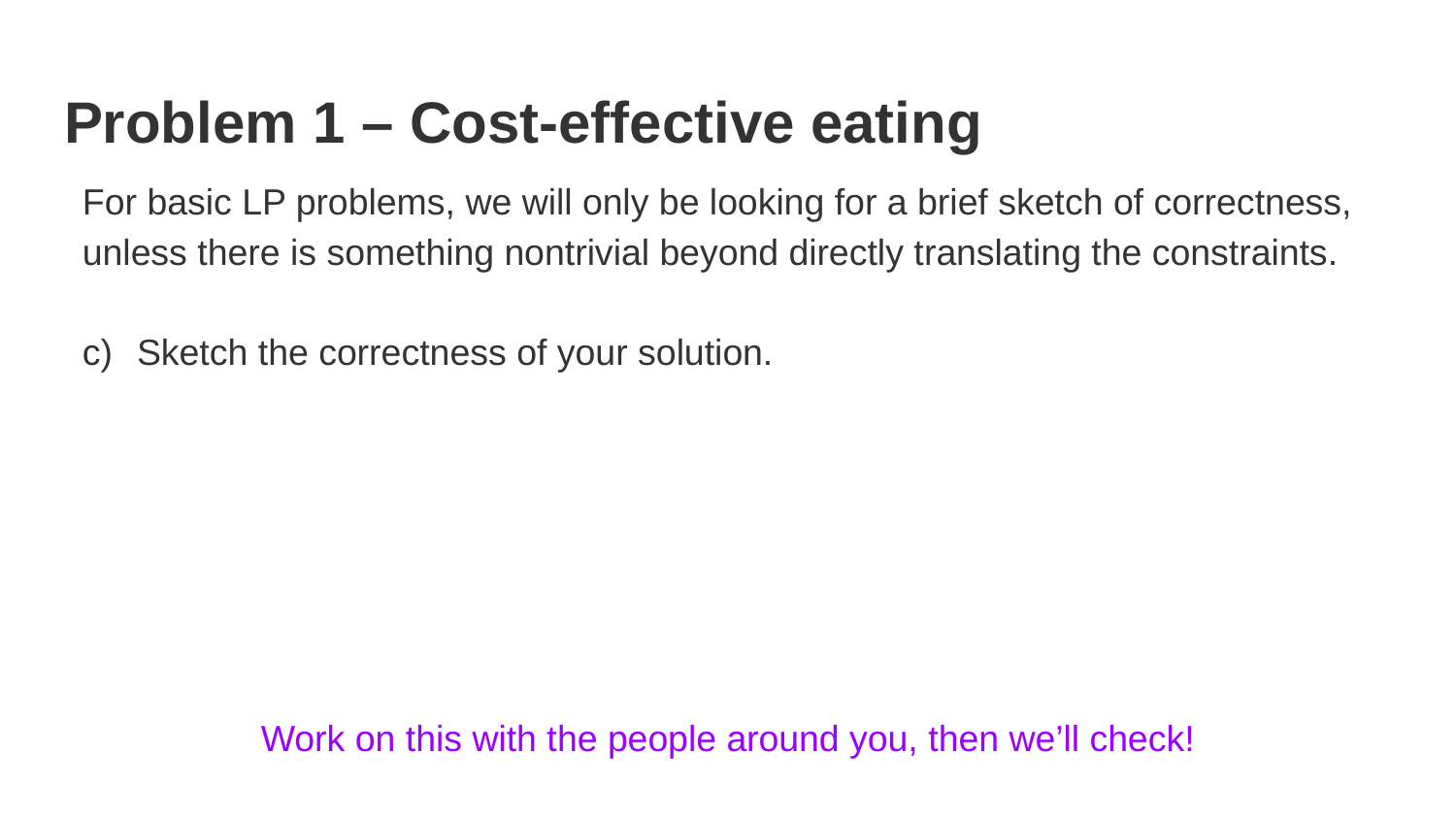

# Problem 1 – Cost-effective eating
For basic LP problems, we will only be looking for a brief sketch of correctness, unless there is something nontrivial beyond directly translating the constraints.

Sketch the correctness of your solution.
Work on this with the people around you, then we’ll check!